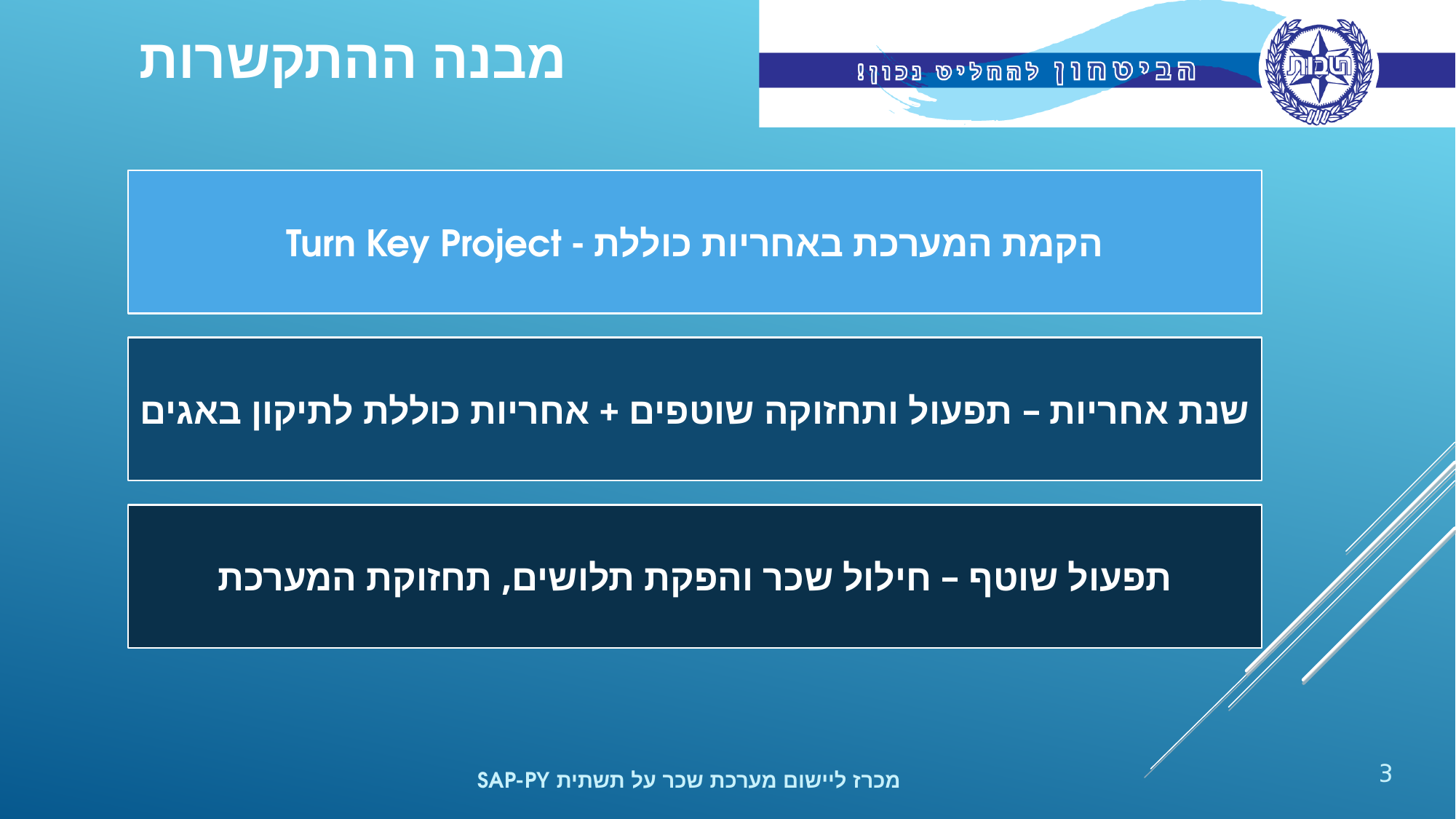

מבנה ההתקשרות
הקמת המערכת באחריות כוללת - Turn Key Project
שנת אחריות – תפעול ותחזוקה שוטפים + אחריות כוללת לתיקון באגים
תפעול שוטף – חילול שכר והפקת תלושים, תחזוקת המערכת
3
מכרז ליישום מערכת שכר על תשתית SAP-PY